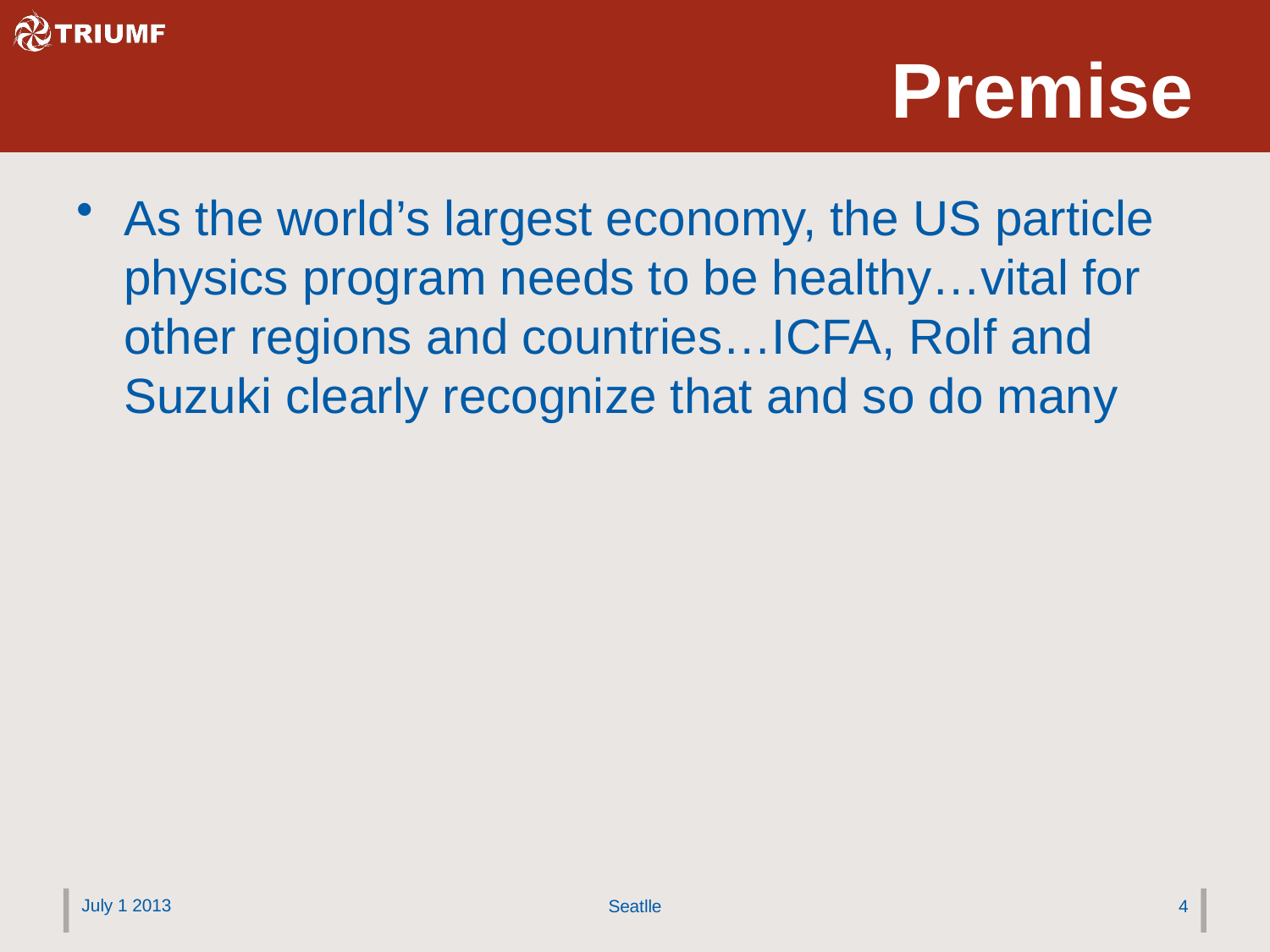

# Premise
As the world’s largest economy, the US particle physics program needs to be healthy…vital for other regions and countries…ICFA, Rolf and Suzuki clearly recognize that and so do many

July 1 2013
Seatlle
4